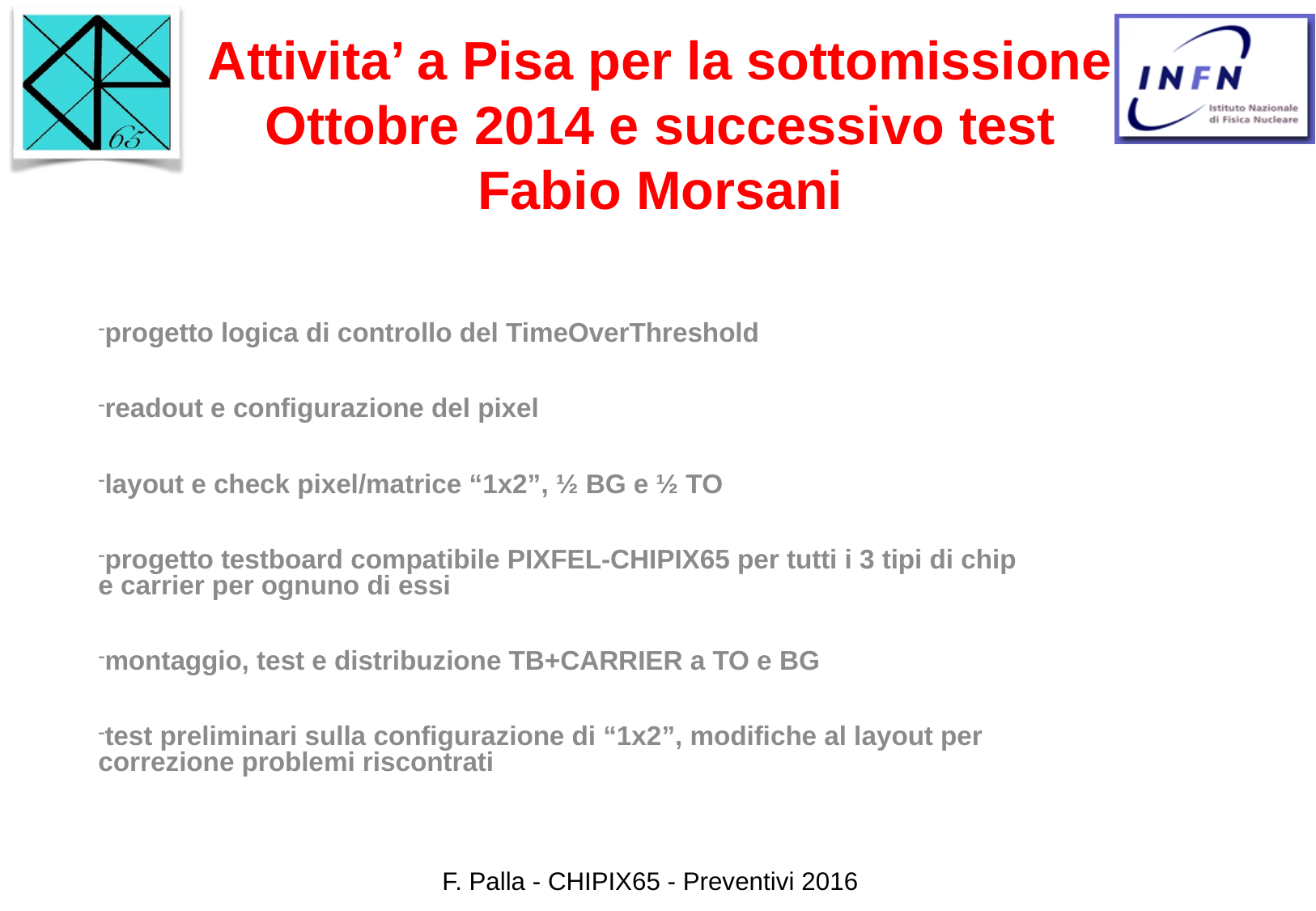

# Attivita’ a Pisa per la sottomissione Ottobre 2014 e successivo test Fabio Morsani
progetto logica di controllo del TimeOverThreshold
readout e configurazione del pixel
layout e check pixel/matrice “1x2”, ½ BG e ½ TO
progetto testboard compatibile PIXFEL-CHIPIX65 per tutti i 3 tipi di chip e carrier per ognuno di essi
montaggio, test e distribuzione TB+CARRIER a TO e BG
test preliminari sulla configurazione di “1x2”, modifiche al layout per correzione problemi riscontrati